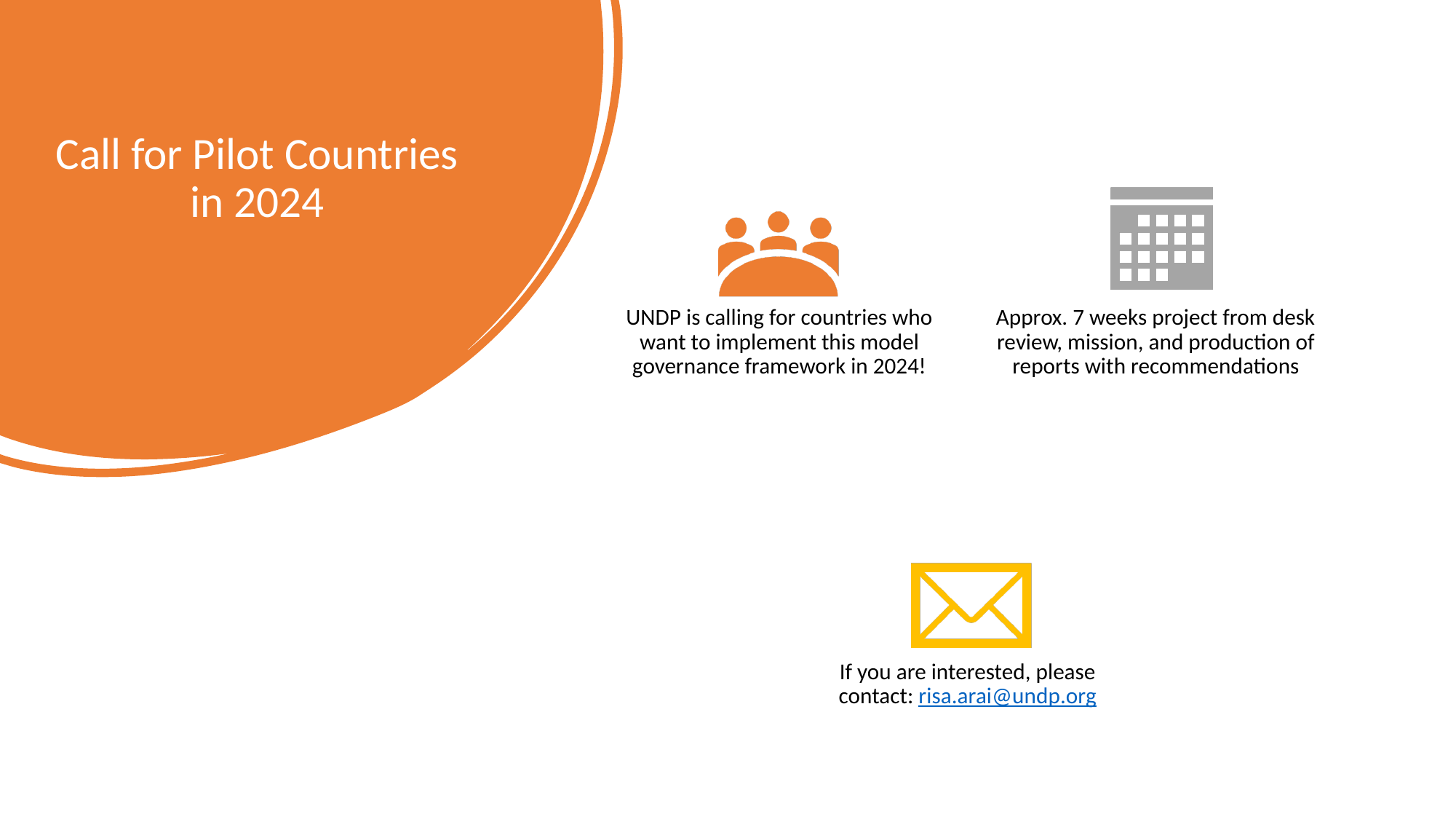

UNDP is calling for countries who want to implement this model governance framework in 2024!
Approx. 7 weeks project from desk review, mission, and production of reports with recommendations
If you are interested, please contact: risa.arai@undp.org
# Call for Pilot Countries in 2024